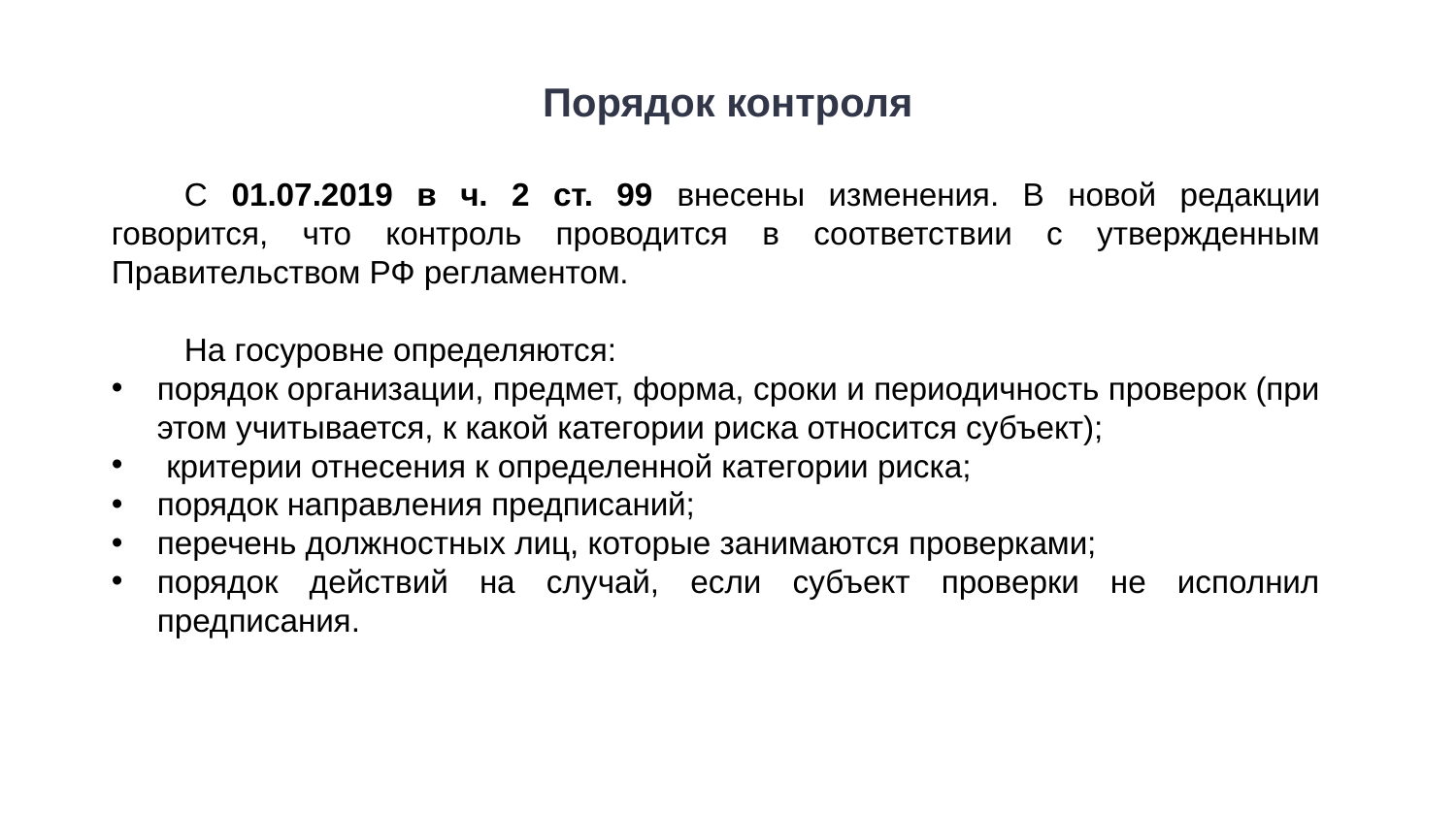

# Порядок контроля
С 01.07.2019 в ч. 2 ст. 99 внесены изменения. В новой редакции говорится, что контроль проводится в соответствии с утвержденным Правительством РФ регламентом.

На госуровне определяются:
порядок организации, предмет, форма, сроки и периодичность проверок (при этом учитывается, к какой категории риска относится субъект);
 критерии отнесения к определенной категории риска;
порядок направления предписаний;
перечень должностных лиц, которые занимаются проверками;
порядок действий на случай, если субъект проверки не исполнил предписания.